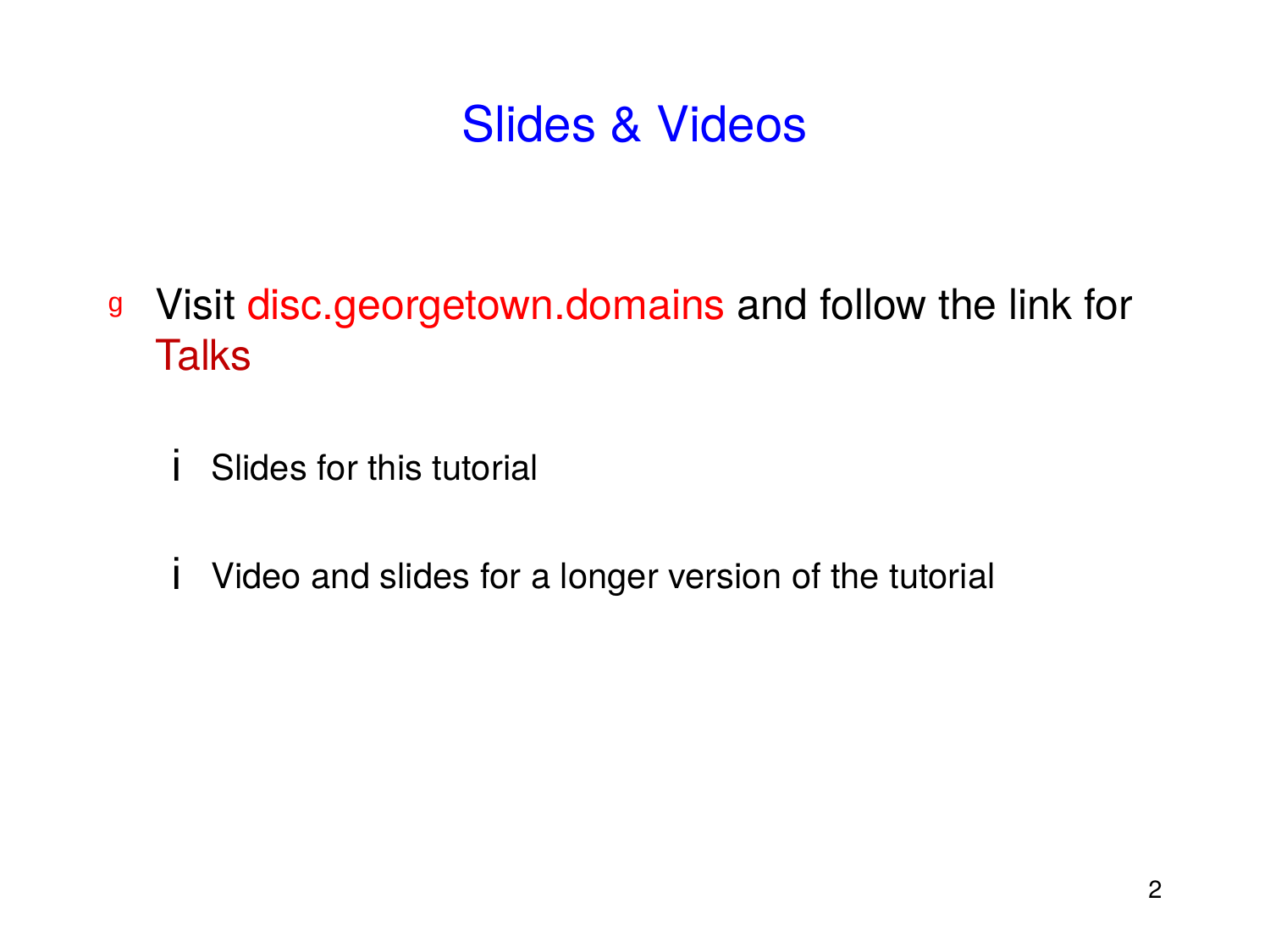

# Slides & Videos

Visit disc.georgetown.domains and follow the link for Talks

Slides for this tutorial

Video and slides for a longer version of the tutorial
2